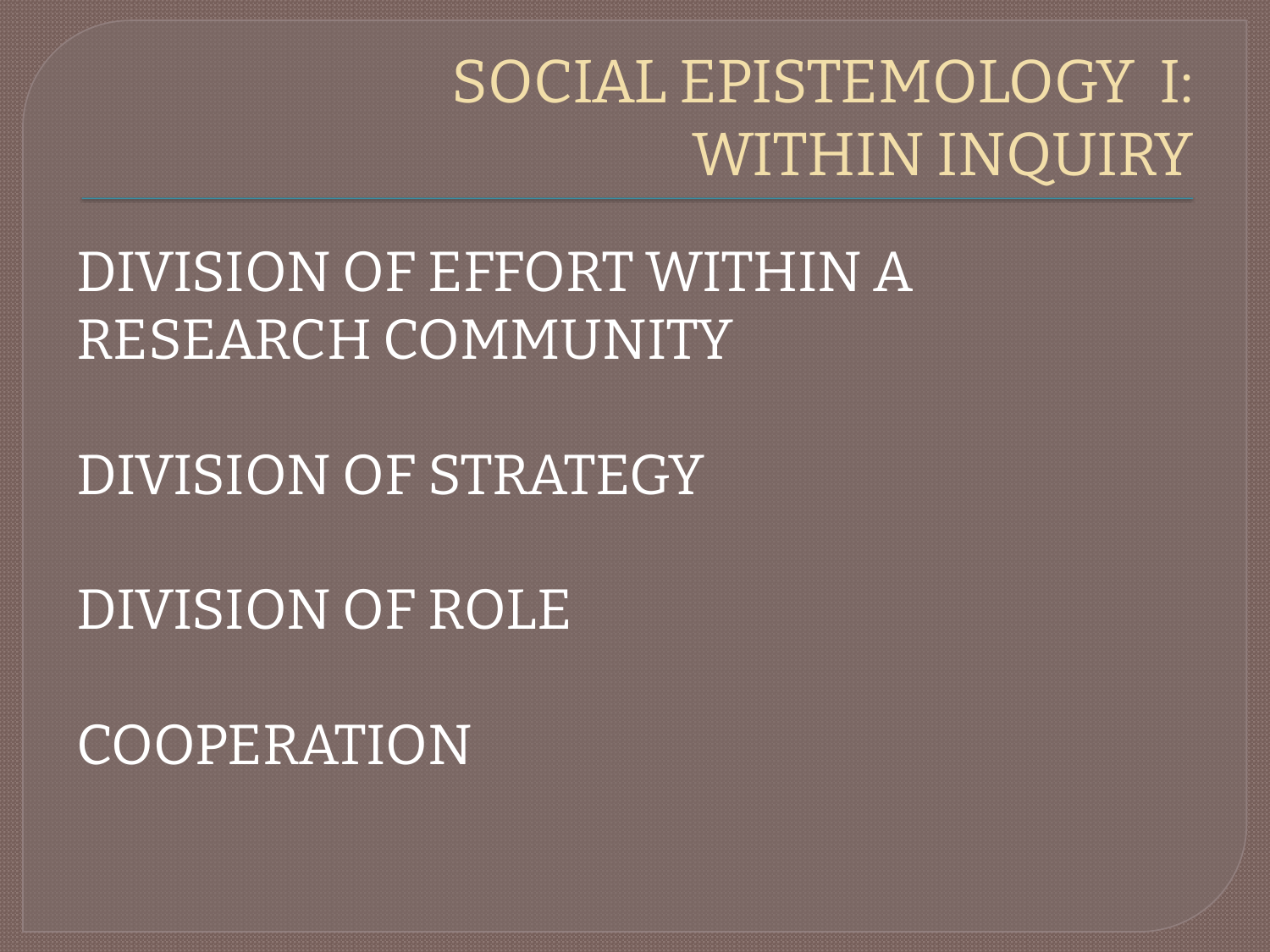

# SOCIAL EPISTEMOLOGY  I: WITHIN INQUIRY
DIVISION OF EFFORT WITHIN A RESEARCH COMMUNITY

DIVISION OF STRATEGY

DIVISION OF ROLE

COOPERATION